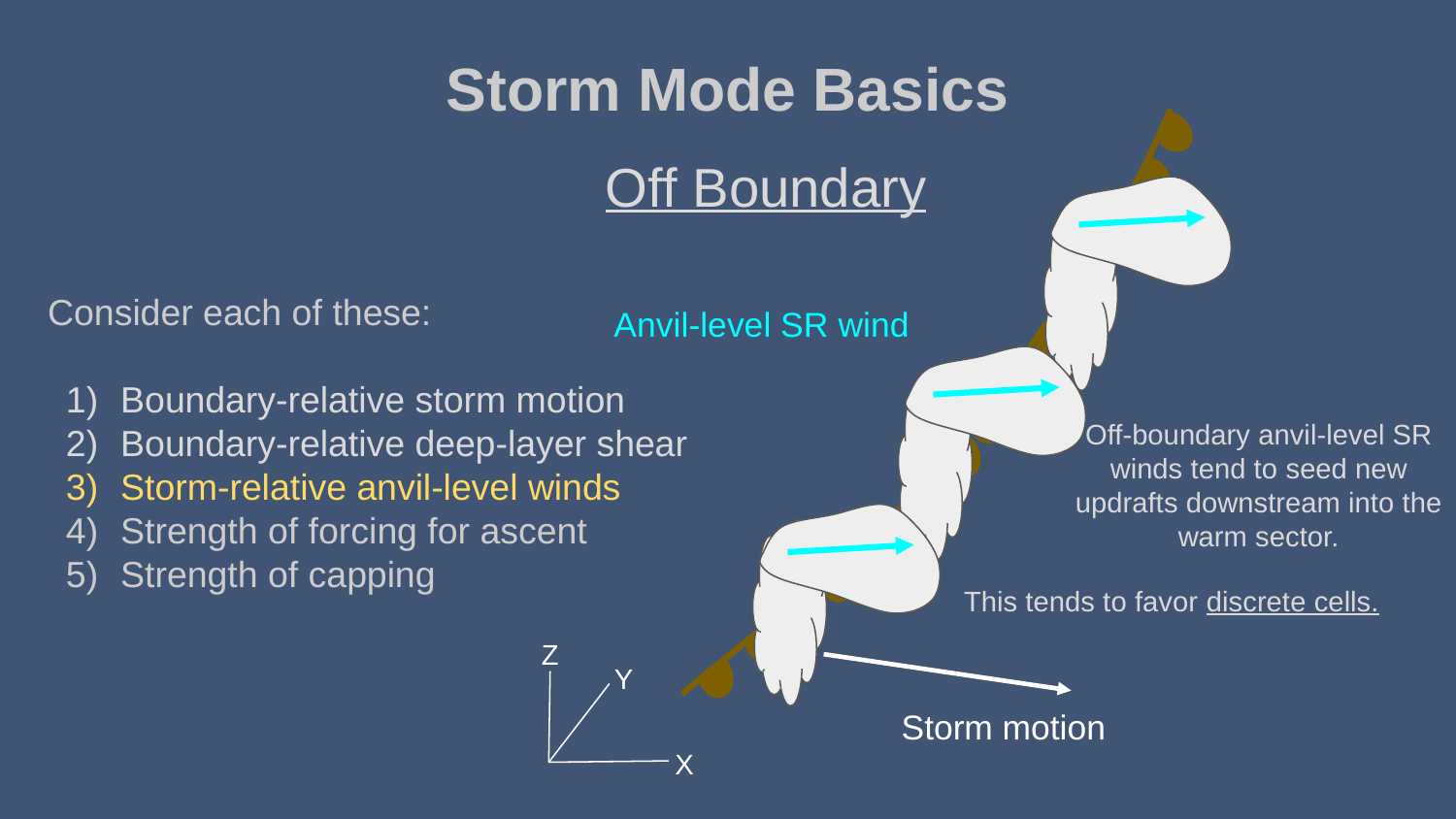

Storm Mode Basics

Off Boundary

Consider each of these:

Boundary-relative storm motion
Boundary-relative deep-layer shear
Storm-relative anvil-level winds
Strength of forcing for ascent
Strength of capping
Anvil-level SR wind

Off-boundary anvil-level SR winds tend to seed new updrafts downstream into the warm sector.

This tends to favor discrete cells.
Z
Y
Storm motion
X